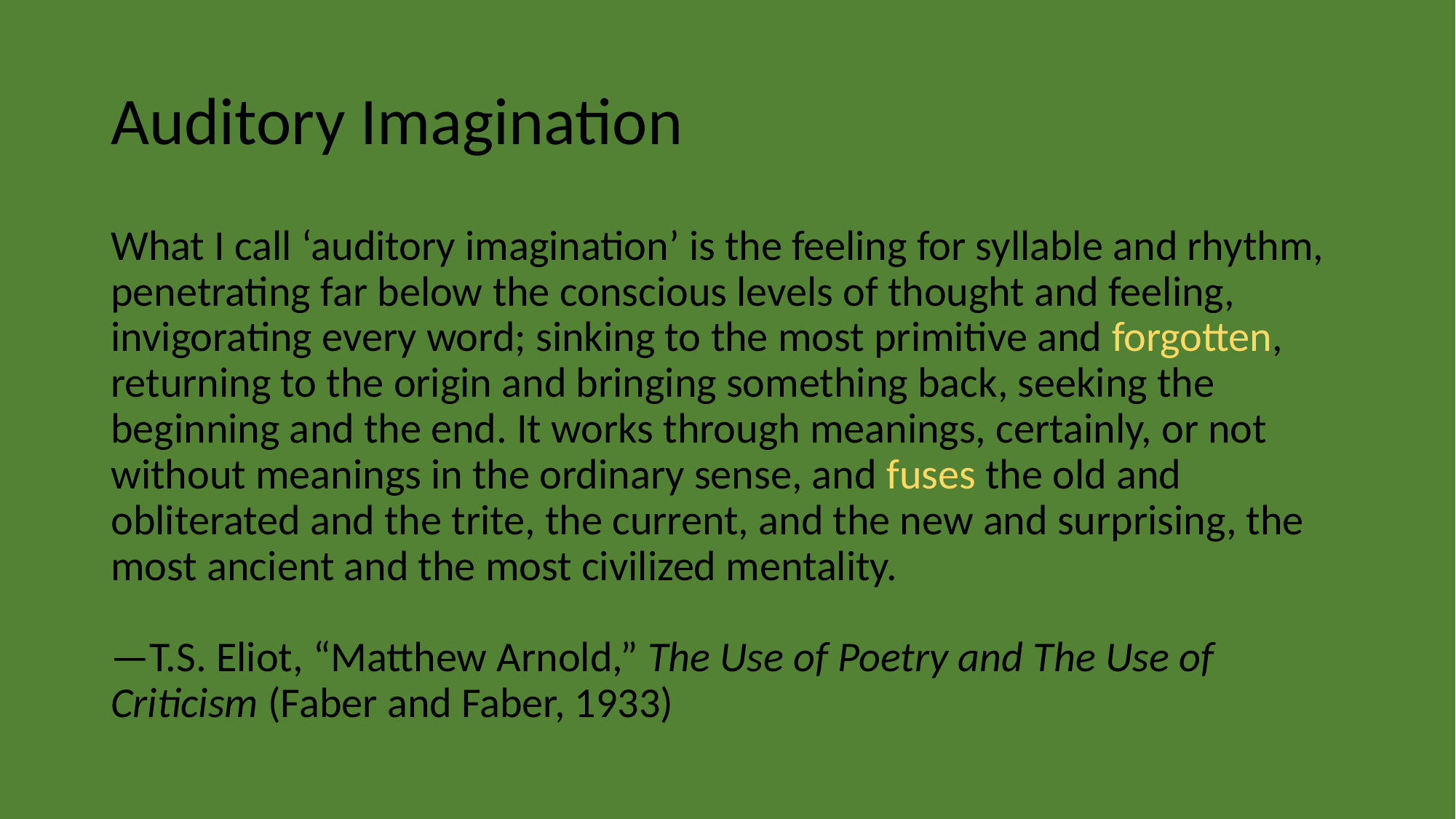

# Auditory Imagination
What I call ‘auditory imagination’ is the feeling for syllable and rhythm, penetrating far below the conscious levels of thought and feeling, invigorating every word; sinking to the most primitive and forgotten, returning to the origin and bringing something back, seeking the beginning and the end. It works through meanings, certainly, or not without meanings in the ordinary sense, and fuses the old and obliterated and the trite, the current, and the new and surprising, the most ancient and the most civilized mentality.
—T.S. Eliot, “Matthew Arnold,” The Use of Poetry and The Use of Criticism (Faber and Faber, 1933)